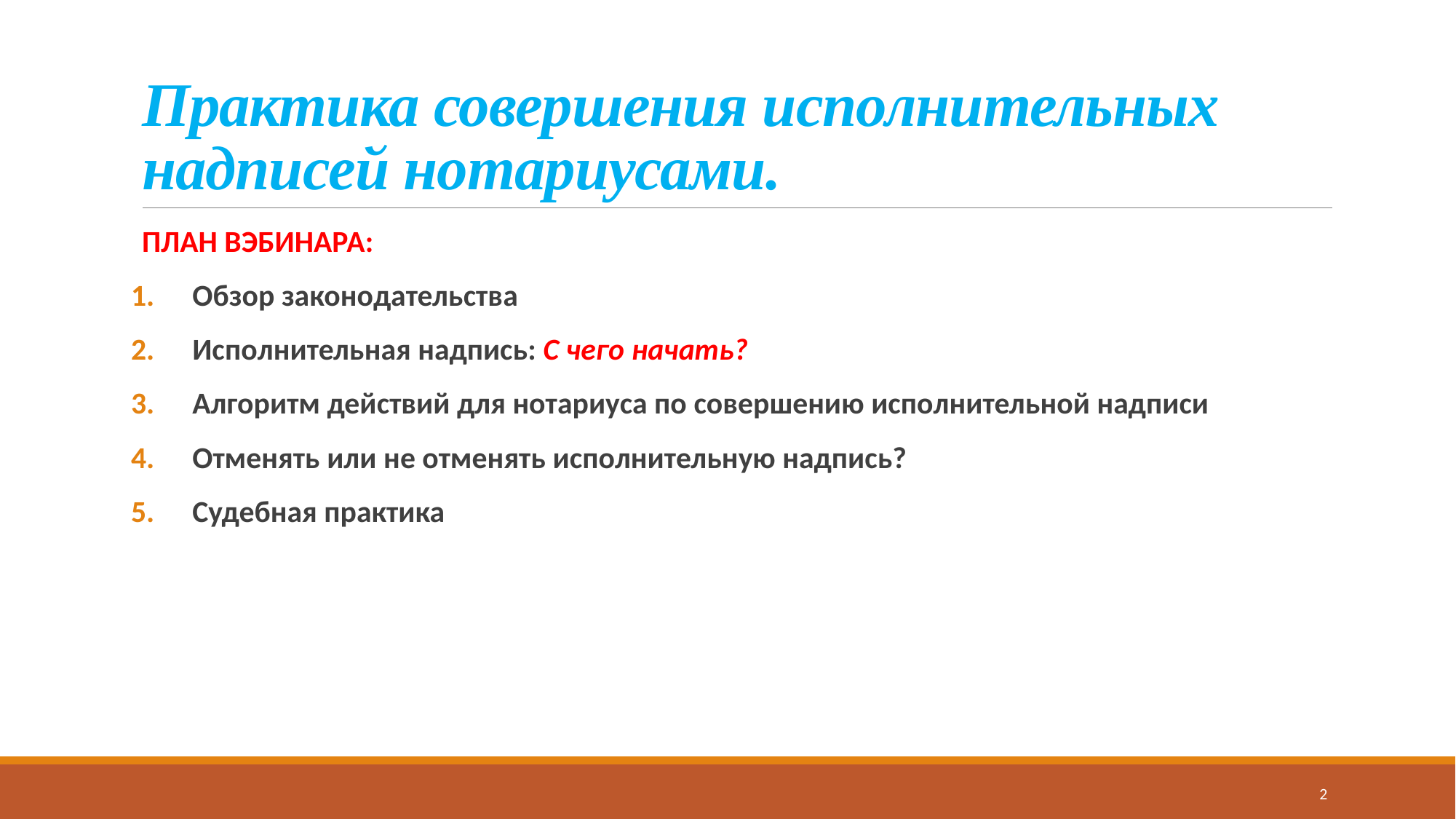

# Практика совершения исполнительных надписей нотариусами.
ПЛАН ВЭБИНАРА:
Обзор законодательства
Исполнительная надпись: С чего начать?
Алгоритм действий для нотариуса по совершению исполнительной надписи
Отменять или не отменять исполнительную надпись?
Судебная практика
2